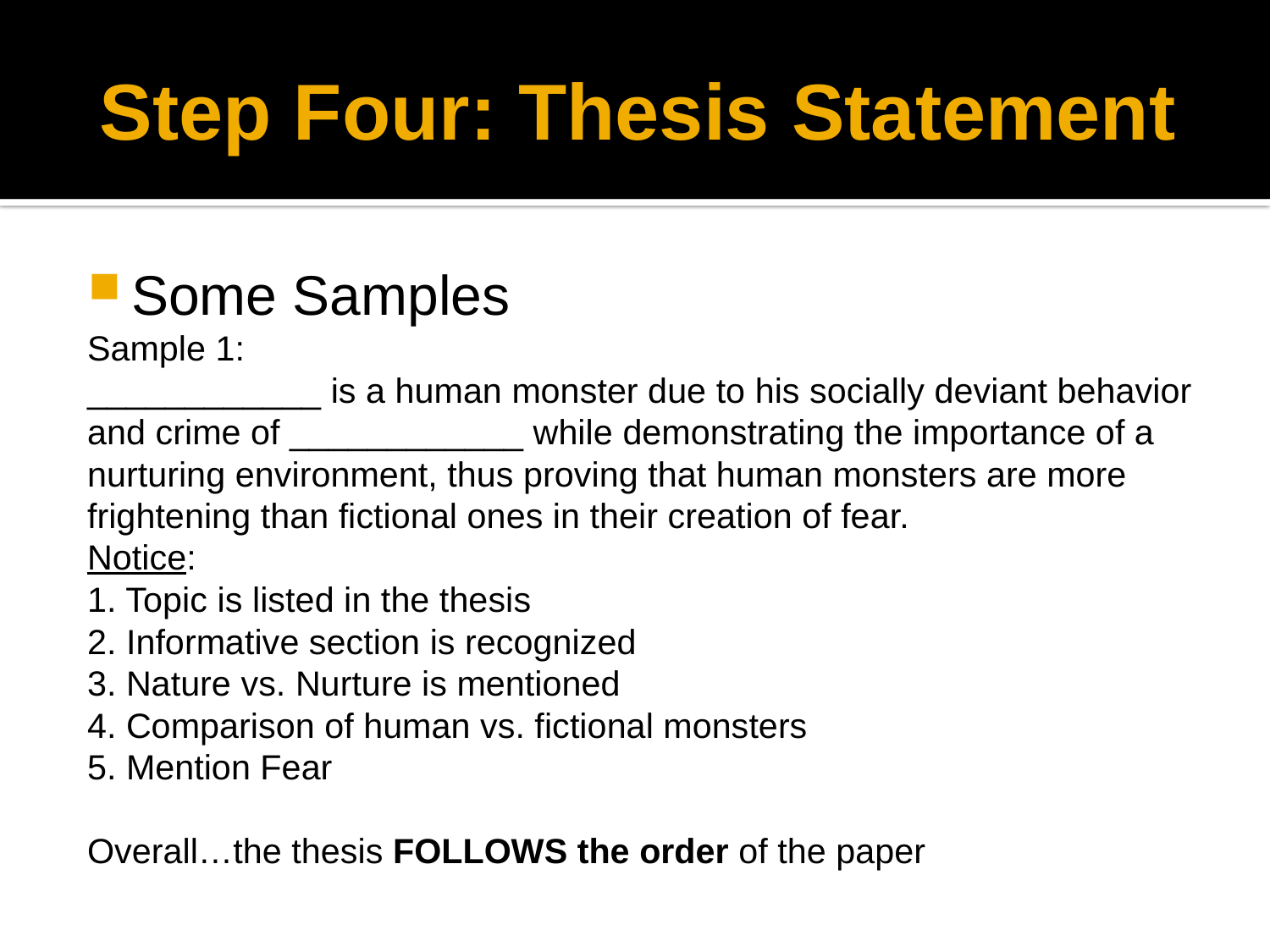

# Step Four: Thesis Statement
Some Samples
Sample 1:
____________ is a human monster due to his socially deviant behavior and crime of ____________ while demonstrating the importance of a nurturing environment, thus proving that human monsters are more frightening than fictional ones in their creation of fear.
	Notice:
		1. Topic is listed in the thesis
		2. Informative section is recognized
		3. Nature vs. Nurture is mentioned
		4. Comparison of human vs. fictional monsters
		5. Mention Fear

	Overall…the thesis FOLLOWS the order of the paper